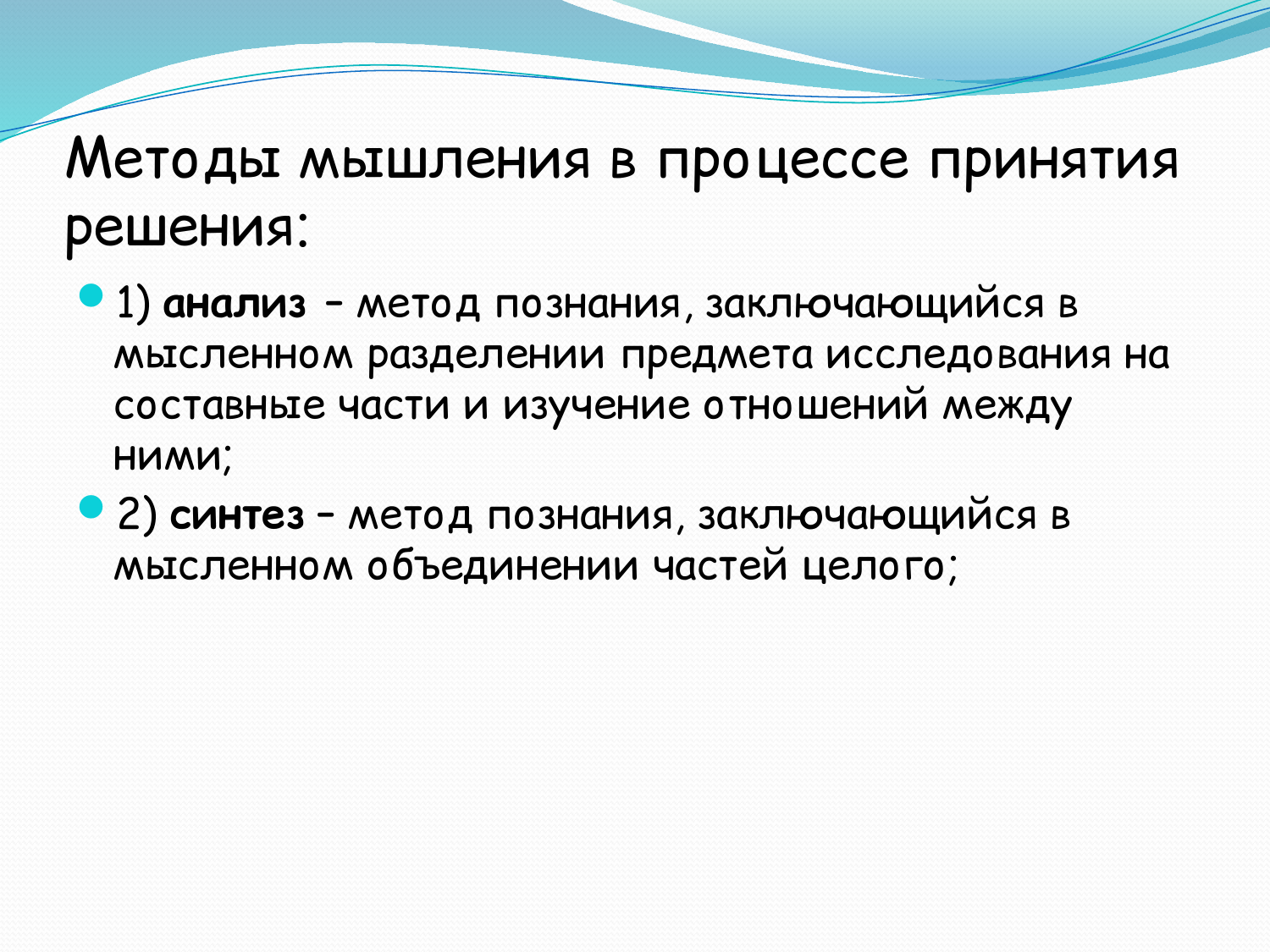

# Методы мышления в процессе принятия решения:
1) анализ – метод познания, заключающийся в мысленном разделении предмета исследования на составные части и изучение отношений между ними;
2) синтез – метод познания, заключающийся в мысленном объединении частей целого;